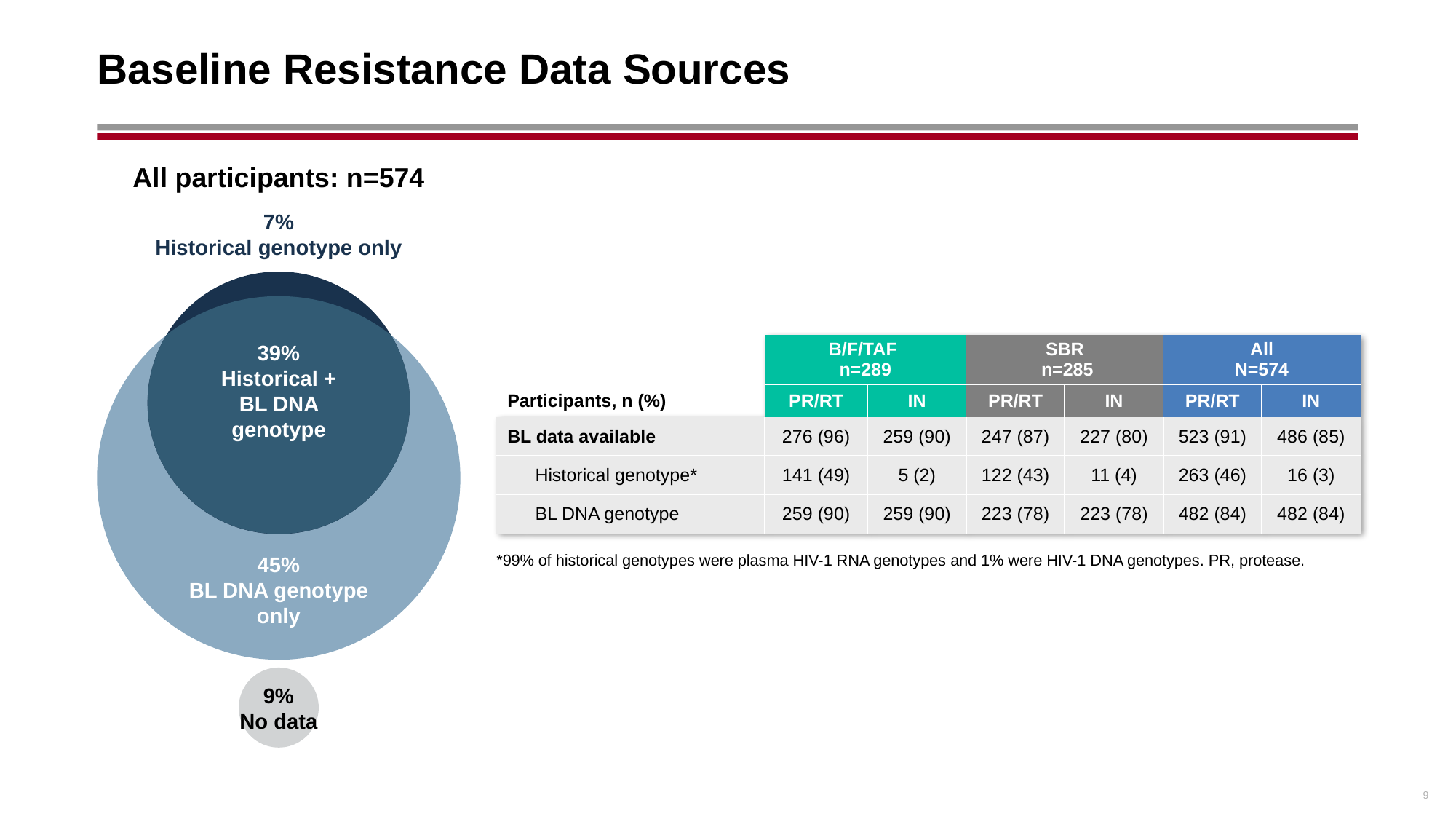

# Baseline Resistance Data Sources
All participants: n=574
7%
Historical genotype only

39%
Historical + BL DNA genotype
45%
BL DNA genotype
only

9%
No data
|  |  | B/F/TAF n=289 |  | SBR n=285 |  | All N=574 |  |
| --- | --- | --- | --- | --- | --- | --- | --- |
| Participants, n (%) |  | PR/RT | IN | PR/RT | IN | PR/RT | IN |
| BL data available |  | 276 (96) | 259 (90) | 247 (87) | 227 (80) | 523 (91) | 486 (85) |
|  | Historical genotype\* | 141 (49) | 5 (2) | 122 (43) | 11 (4) | 263 (46) | 16 (3) |
|  | BL DNA genotype | 259 (90) | 259 (90) | 223 (78) | 223 (78) | 482 (84) | 482 (84) |
*99% of historical genotypes were plasma HIV-1 RNA genotypes and 1% were HIV-1 DNA genotypes. PR, protease.
9